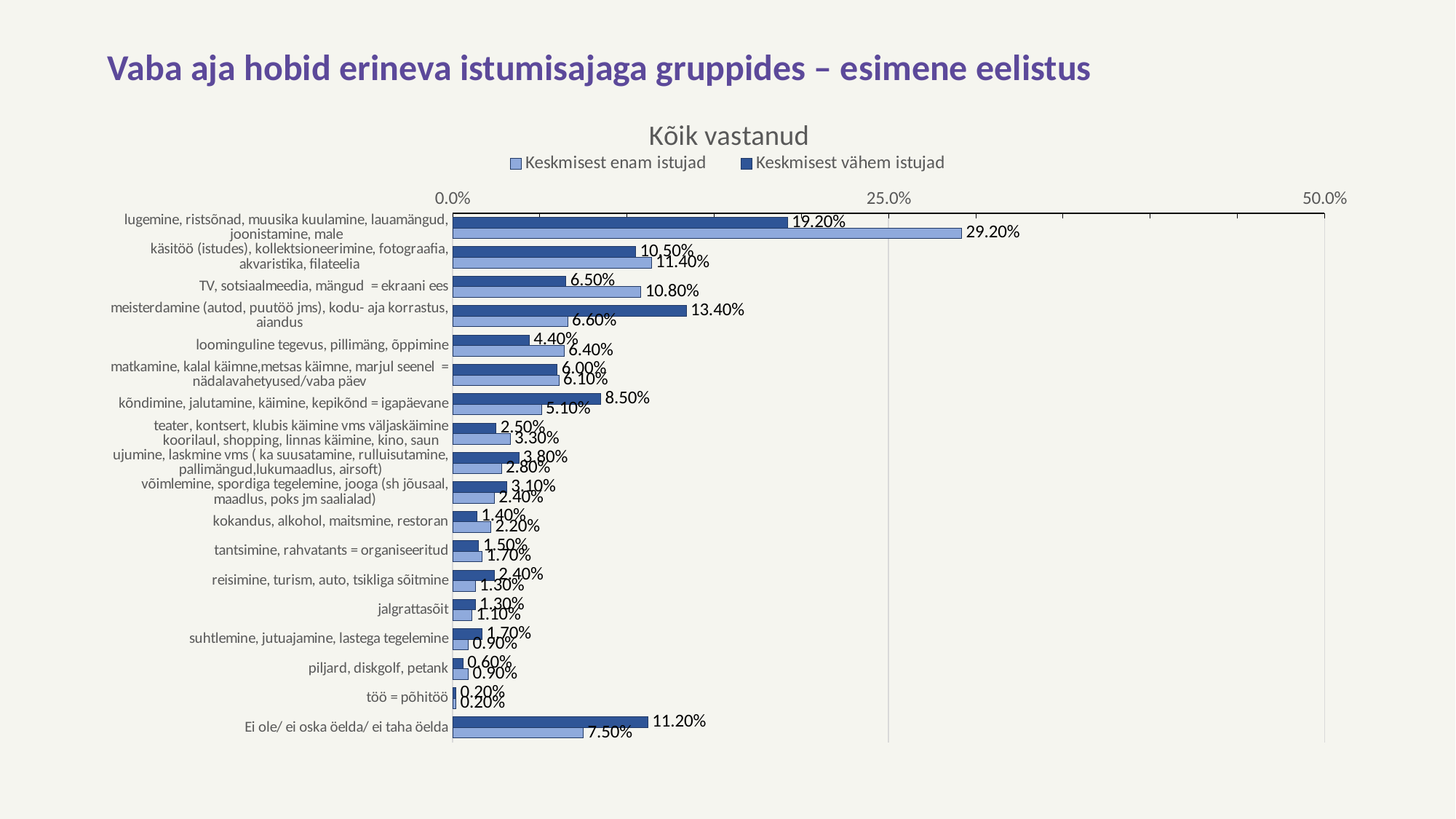

# Vaba aja hobid erineva istumisajaga gruppides – esimene eelistus

### Chart: Kõik vastanud

| Category | Keskmisest vähem istujad | Keskmisest enam istujad |
|---|---|---|
| lugemine, ristsõnad, muusika kuulamine, lauamängud, joonistamine, male | 0.192 | 0.292 |
| käsitöö (istudes), kollektsioneerimine, fotograafia, akvaristika, filateelia | 0.105 | 0.114 |
| TV, sotsiaalmeedia, mängud  = ekraani ees | 0.065 | 0.108 |
| meisterdamine (autod, puutöö jms), kodu- aja korrastus, aiandus | 0.134 | 0.066 |
| loominguline tegevus, pillimäng, õppimine | 0.044 | 0.064 |
| matkamine, kalal käimne,metsas käimne, marjul seenel  = nädalavahetyused/vaba päev | 0.06 | 0.061 |
| kõndimine, jalutamine, käimine, kepikõnd = igapäevane | 0.085 | 0.051 |
| teater, kontsert, klubis käimine vms väljaskäimine koorilaul, shopping, linnas käimine, kino, saun | 0.025 | 0.033 |
| ujumine, laskmine vms ( ka suusatamine, rulluisutamine, pallimängud,lukumaadlus, airsoft) | 0.038 | 0.028 |
| võimlemine, spordiga tegelemine, jooga (sh jõusaal, maadlus, poks jm saalialad) | 0.031 | 0.024 |
| kokandus, alkohol, maitsmine, restoran | 0.014 | 0.022 |
| tantsimine, rahvatants = organiseeritud | 0.015 | 0.017 |
| reisimine, turism, auto, tsikliga sõitmine | 0.024 | 0.013 |
| jalgrattasõit | 0.013 | 0.011 |
| suhtlemine, jutuajamine, lastega tegelemine | 0.017 | 0.009 |
| piljard, diskgolf, petank | 0.006 | 0.009 |
| töö = põhitöö | 0.002 | 0.002 |
| Ei ole/ ei oska öelda/ ei taha öelda | 0.112 | 0.075 |